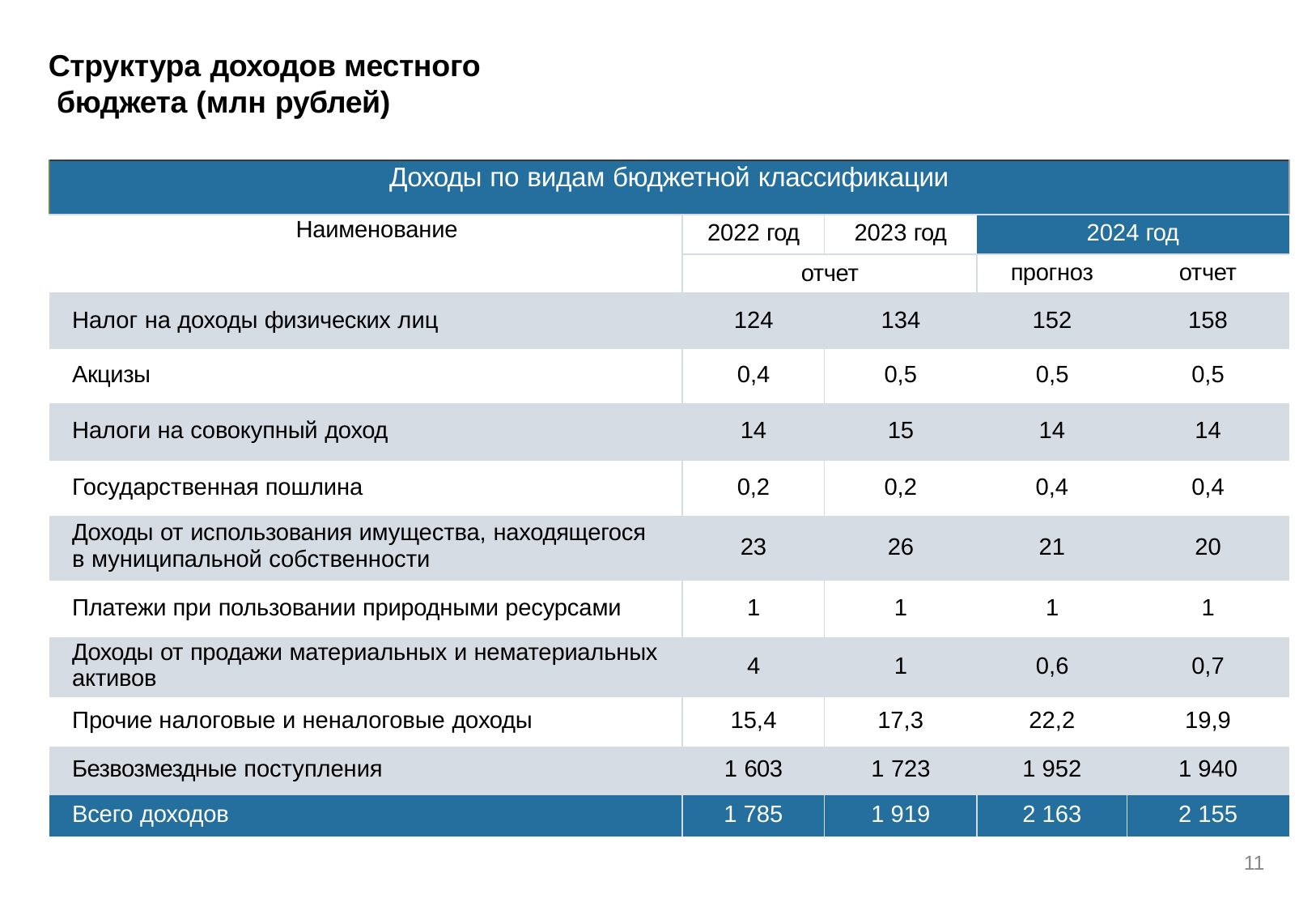

# Структура доходов местного  бюджета (млн рублей)
| Доходы по видам бюджетной классификации |  |  |  |  |
| --- | --- | --- | --- | --- |
| Наименование | 2022 год | 2023 год | 2024 год |  |
|  | отчет |  | прогноз | отчет |
| Налог на доходы физических лиц | 124 | 134 | 152 | 158 |
| Акцизы | 0,4 | 0,5 | 0,5 | 0,5 |
| Налоги на совокупный доход | 14 | 15 | 14 | 14 |
| Государственная пошлина | 0,2 | 0,2 | 0,4 | 0,4 |
| Доходы от использования имущества, находящегося в муниципальной собственности | 23 | 26 | 21 | 20 |
| Платежи при пользовании природными ресурсами | 1 | 1 | 1 | 1 |
| Доходы от продажи материальных и нематериальных активов | 4 | 1 | 0,6 | 0,7 |
| Прочие налоговые и неналоговые доходы | 15,4 | 17,3 | 22,2 | 19,9 |
| Безвозмездные поступления | 1 603 | 1 723 | 1 952 | 1 940 |
| Всего доходов | 1 785 | 1 919 | 2 163 | 2 155 |
11